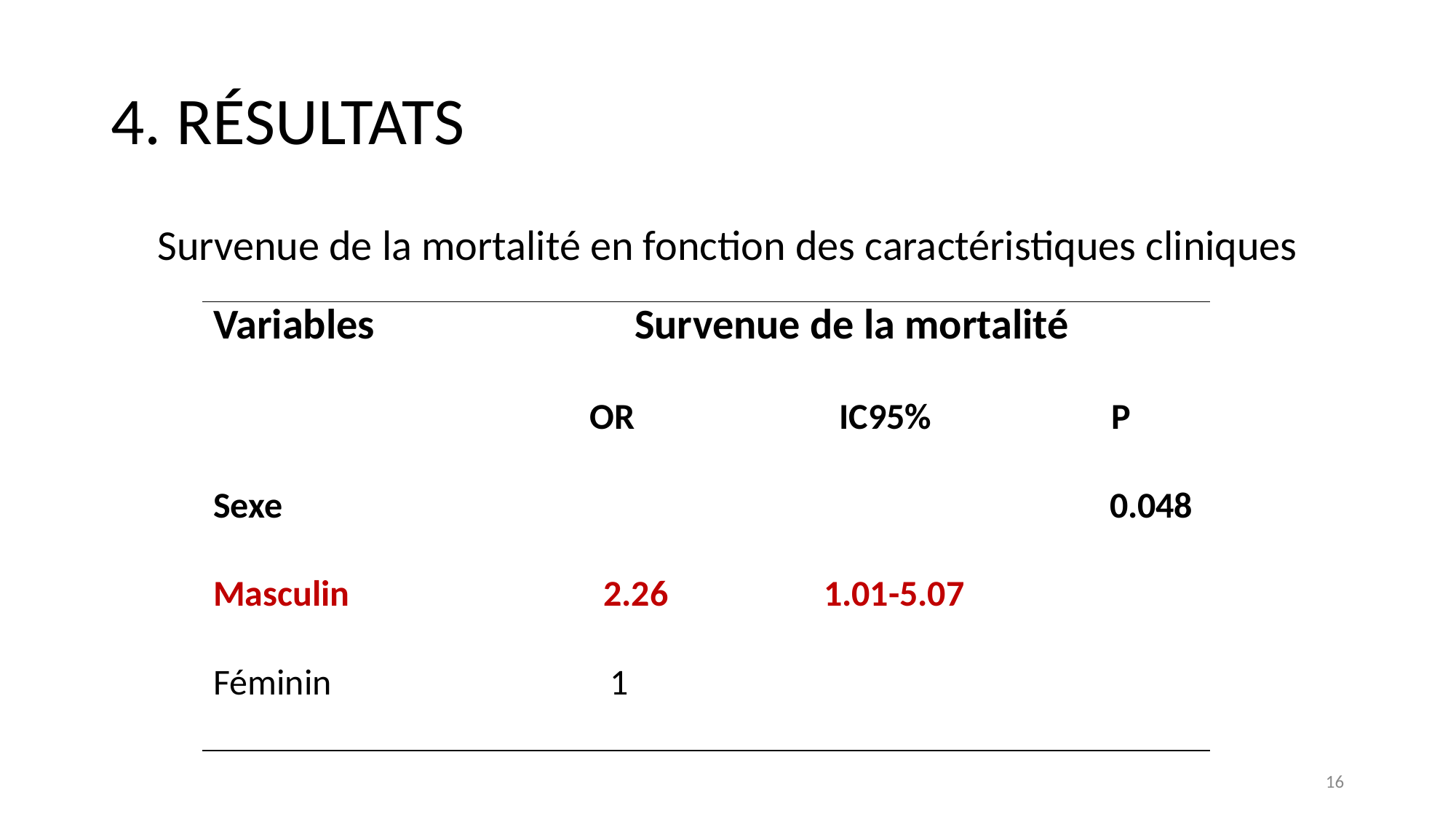

# 4. RÉSULTATS
Survenue de la mortalité en fonction des caractéristiques cliniques

| Variables Survenue de la mortalité |
| --- |
| OR IC95% P |
| Sexe 0.048 |
| Masculin 2.26 1.01-5.07 |
| Féminin 1 |
16